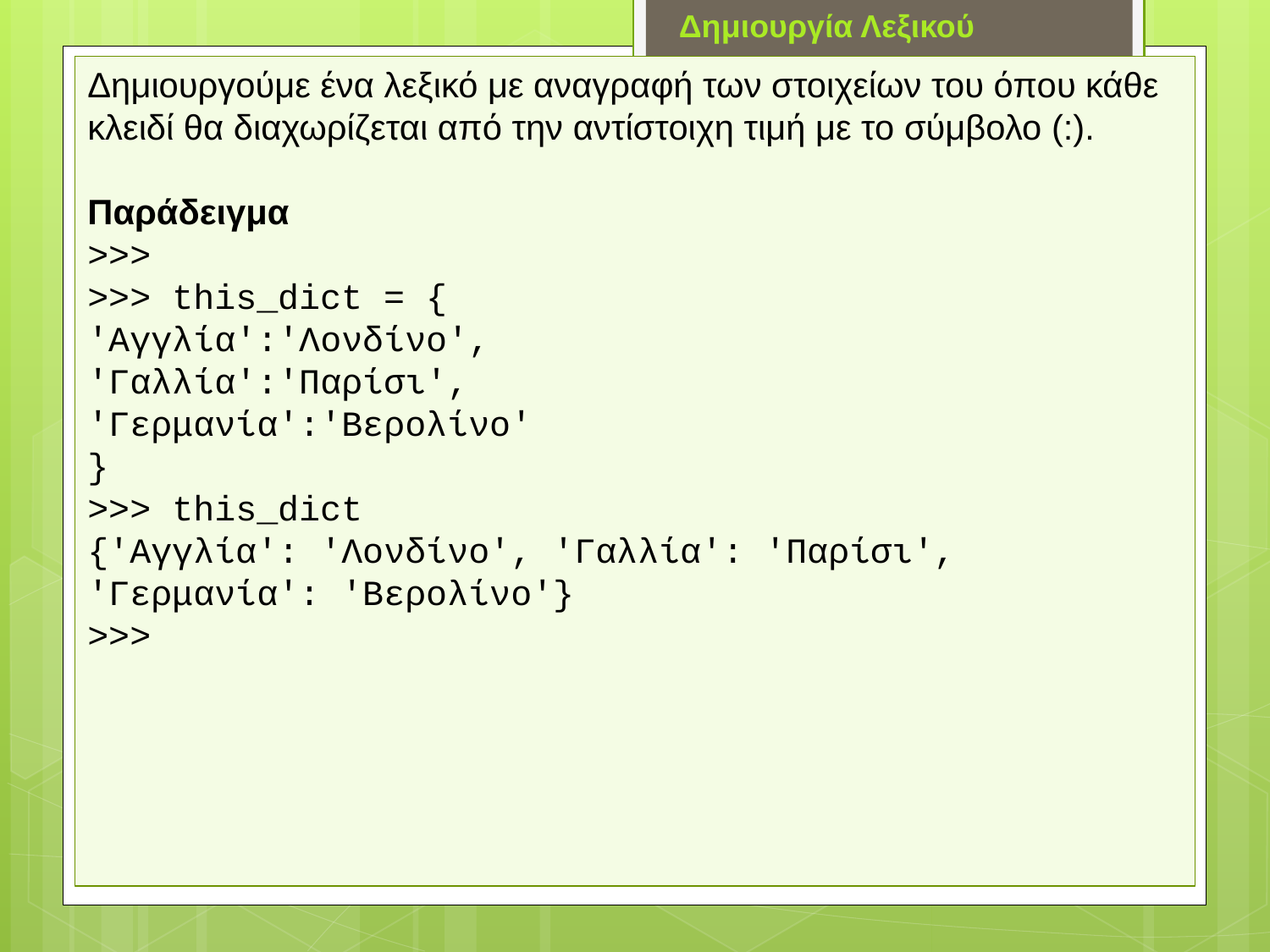

Δημιουργία Λεξικού

Δημιουργούμε ένα λεξικό με αναγραφή των στοιχείων του όπου κάθε κλειδί θα διαχωρίζεται από την αντίστοιχη τιμή με το σύμβολο (:).

Παράδειγμα
>>>
>>> this_dict = {
'Αγγλία':'Λονδίνο',
'Γαλλία':'Παρίσι',
'Γερμανία':'Βερολίνο'
}
>>> this_dict
{'Αγγλία': 'Λονδίνο', 'Γαλλία': 'Παρίσι', 'Γερμανία': 'Βερολίνο'}
>>>